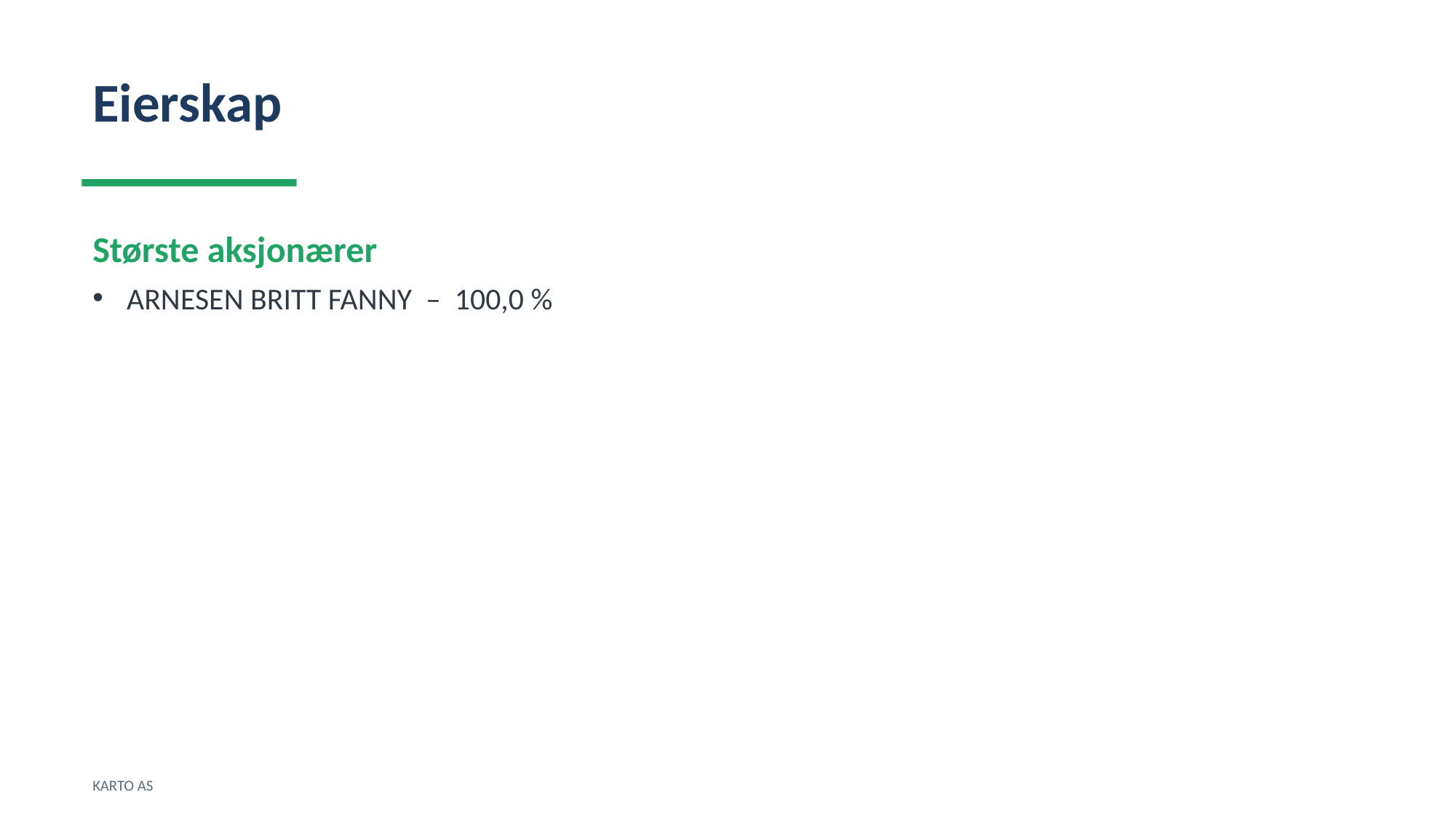

Eierskap

Største aksjonærer
ARNESEN BRITT FANNY  –  100,0 %
KARTO AS